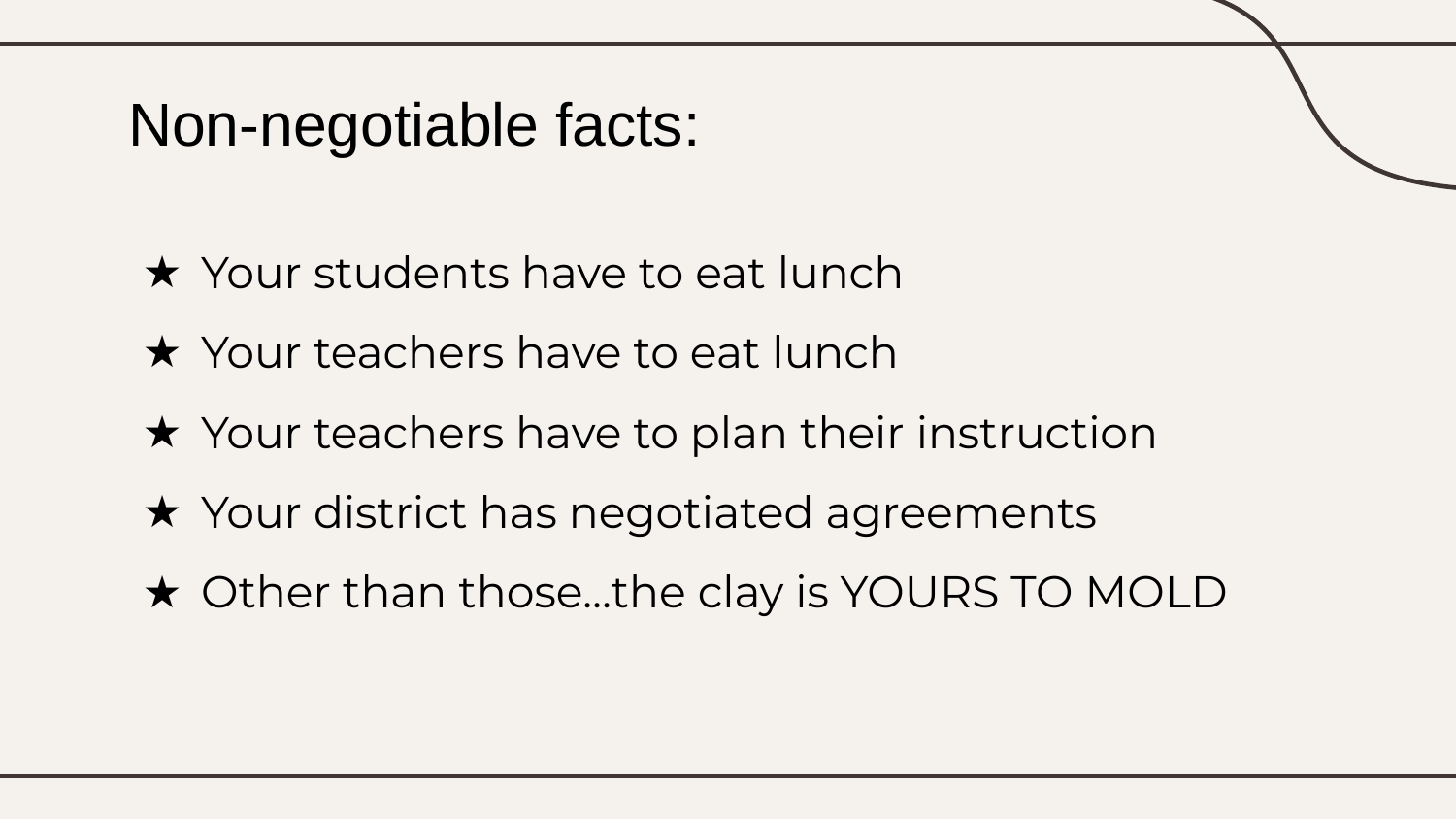

# Non-negotiable facts:
Your students have to eat lunch
Your teachers have to eat lunch
Your teachers have to plan their instruction
Your district has negotiated agreements
Other than those…the clay is YOURS TO MOLD